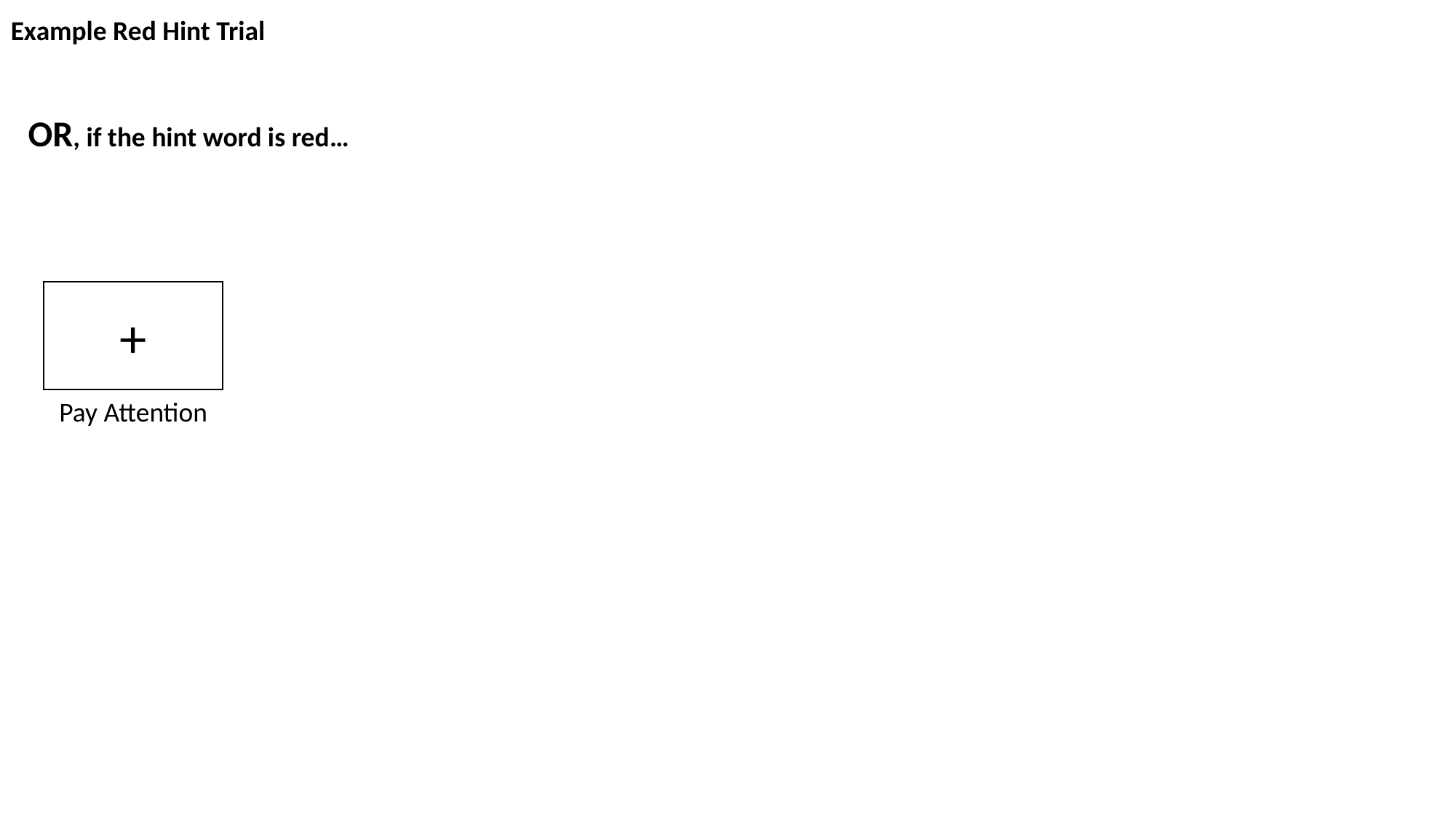

Example Red Hint Trial
OR, if the hint word is red…
+
Pay Attention